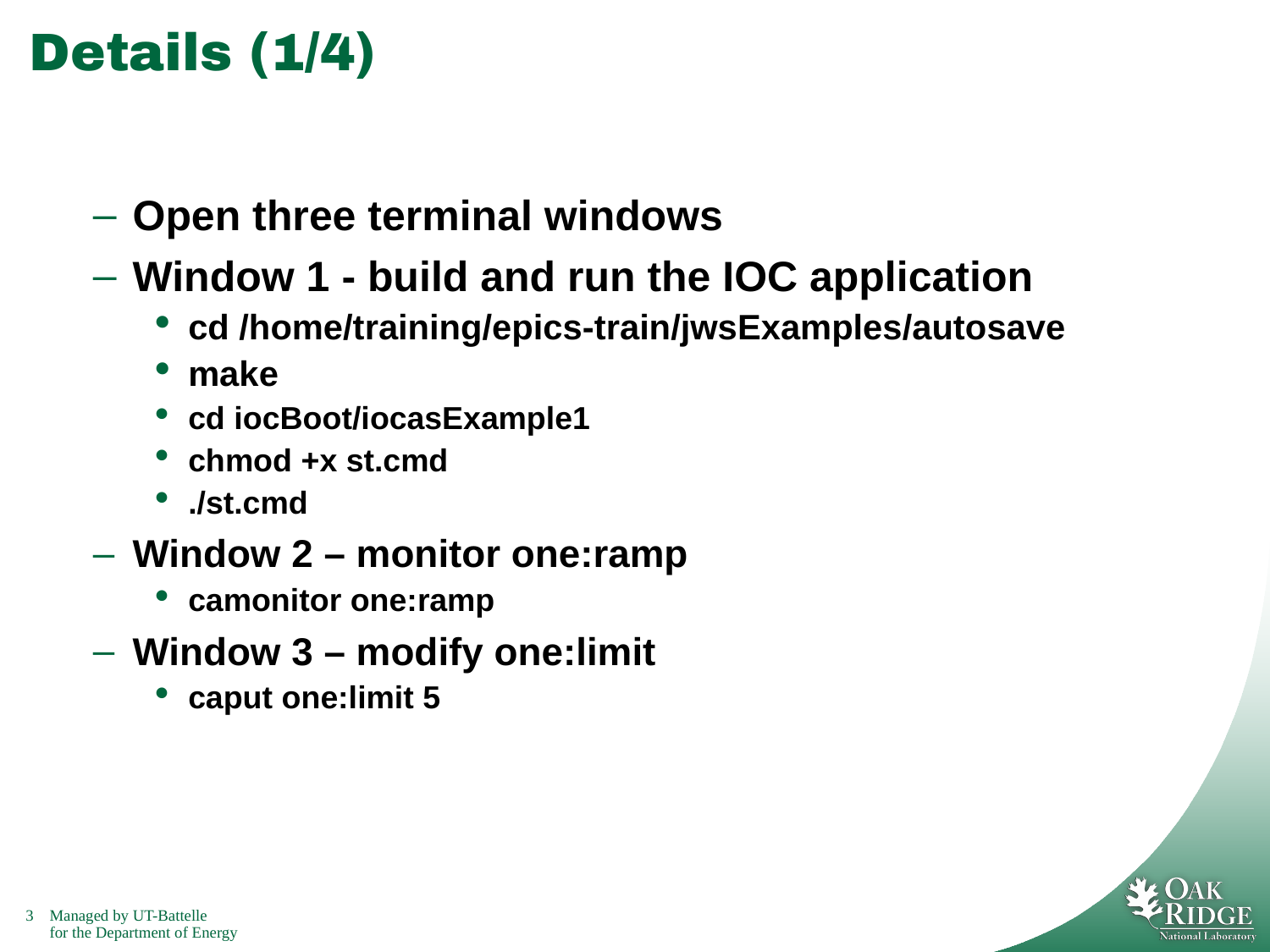

# Details (1/4)
Open three terminal windows
Window 1 - build and run the IOC application
cd /home/training/epics-train/jwsExamples/autosave
make
cd iocBoot/iocasExample1
chmod +x st.cmd
./st.cmd
Window 2 – monitor one:ramp
camonitor one:ramp
Window 3 – modify one:limit
caput one:limit 5